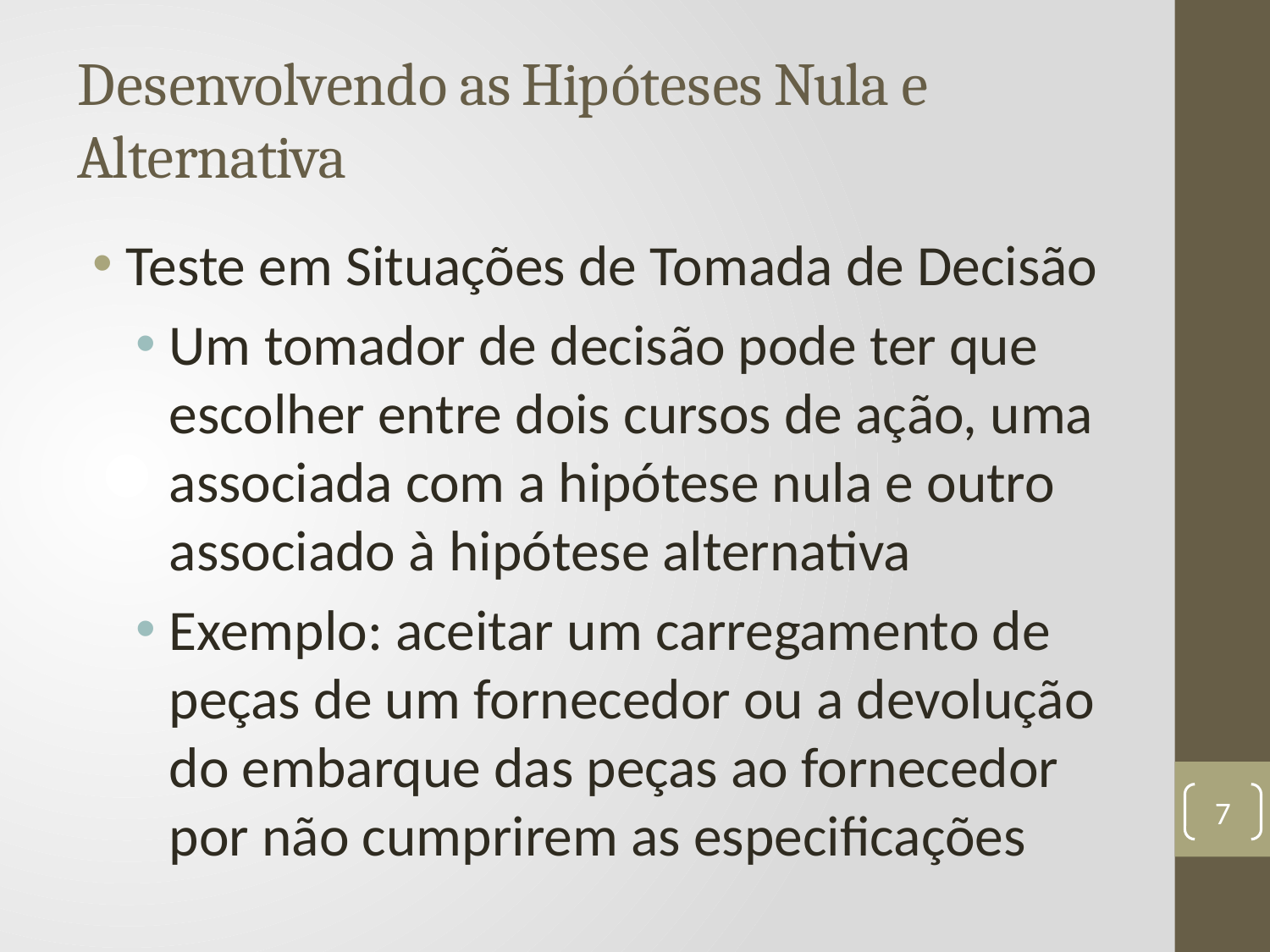

# Desenvolvendo as Hipóteses Nula e Alternativa
Teste em Situações de Tomada de Decisão
Um tomador de decisão pode ter que escolher entre dois cursos de ação, uma associada com a hipótese nula e outro associado à hipótese alternativa
Exemplo: aceitar um carregamento de peças de um fornecedor ou a devolução do embarque das peças ao fornecedor por não cumprirem as especificações
7